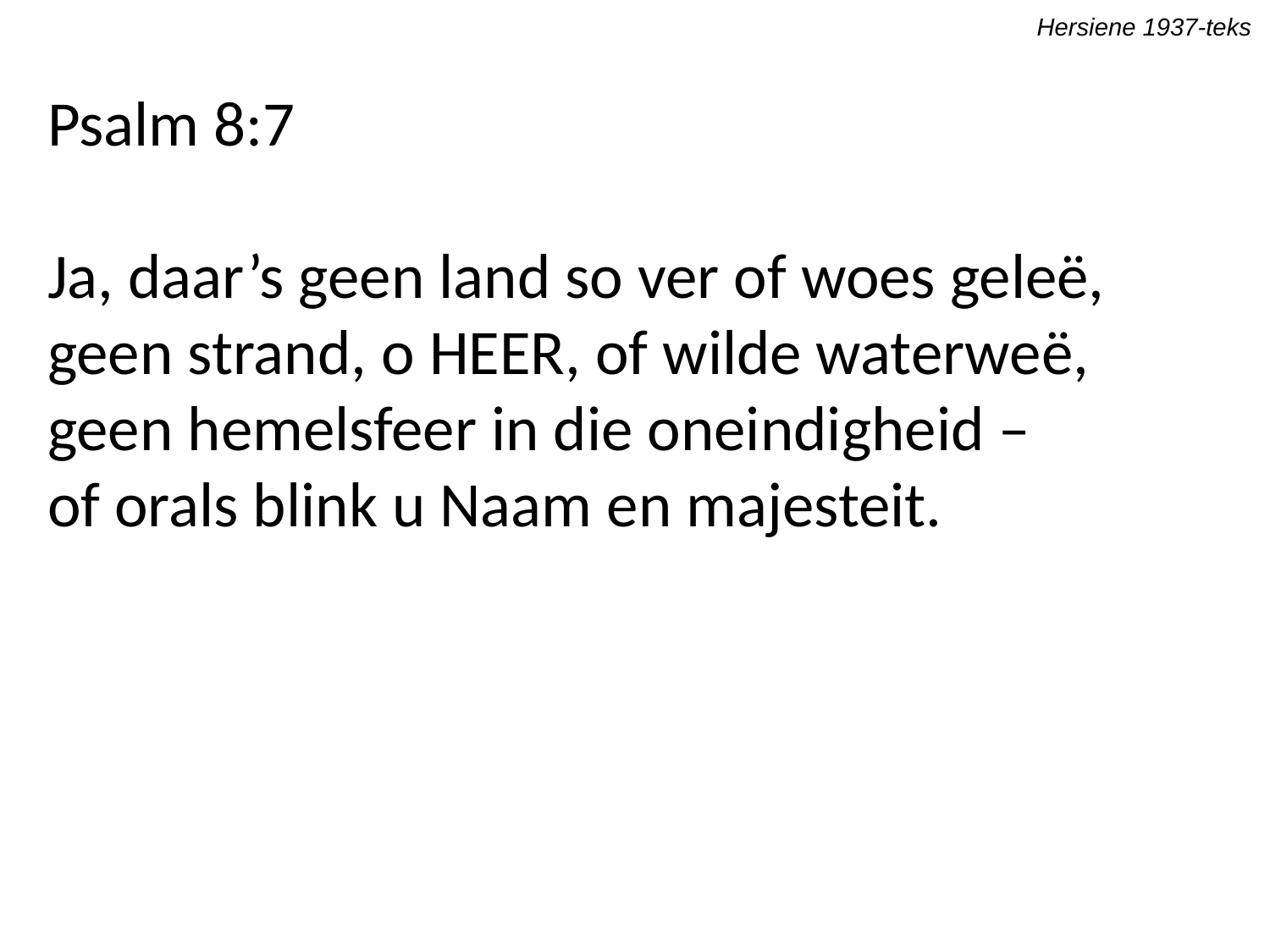

Hersiene 1937-teks
Psalm 8:7

Ja, daar’s geen land so ver of woes geleë,
geen strand, o Heer, of wilde waterweë,
geen hemelsfeer in die oneindigheid –
of orals blink u Naam en majesteit.